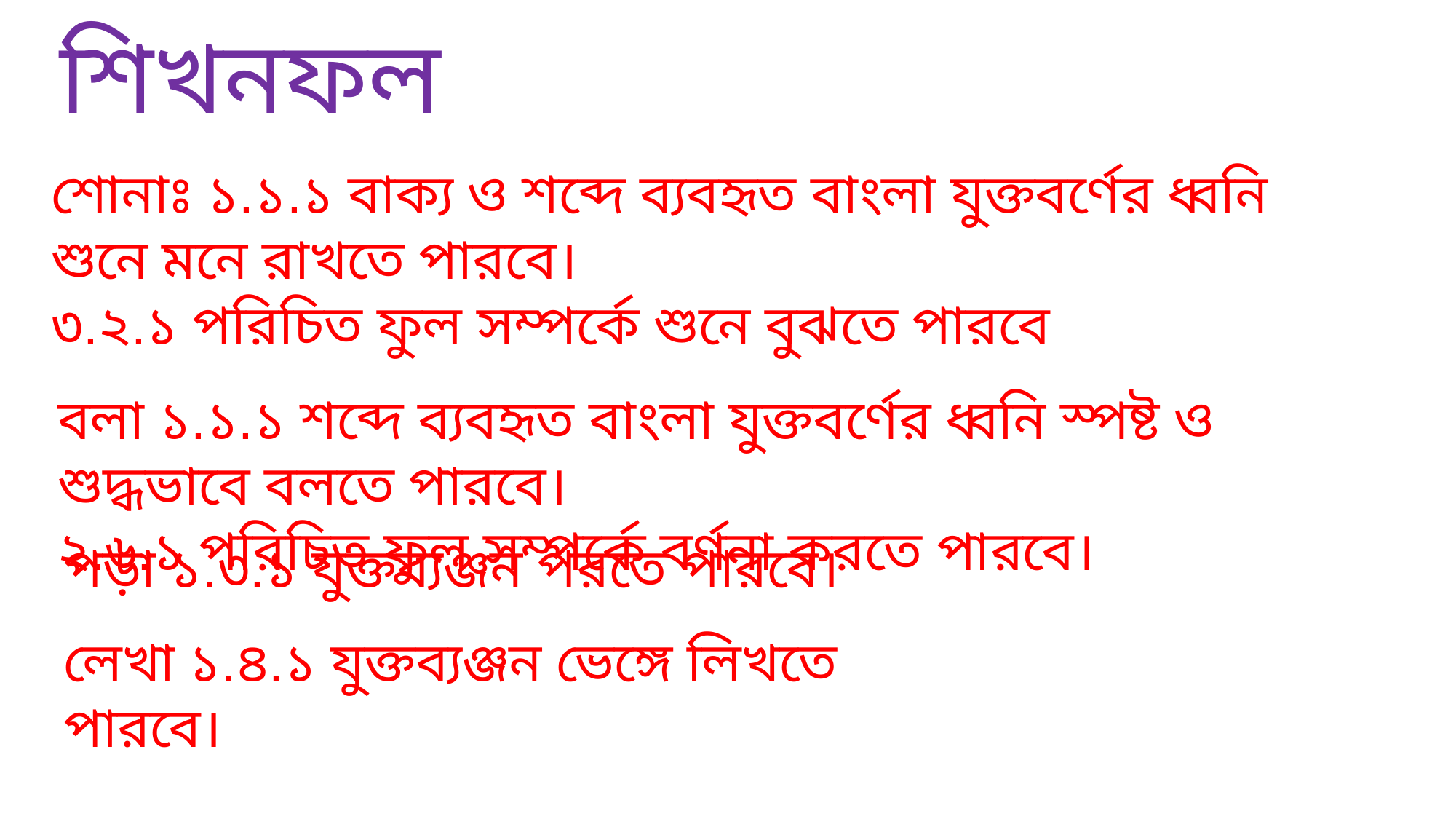

শিখনফল
শোনাঃ ১.১.১ বাক্য ও শব্দে ব্যবহৃত বাংলা যুক্তবর্ণের ধ্বনি শুনে মনে রাখতে পারবে।
৩.২.১ পরিচিত ফুল সম্পর্কে শুনে বুঝতে পারবে
বলা ১.১.১ শব্দে ব্যবহৃত বাংলা যুক্তবর্ণের ধ্বনি স্পষ্ট ও শুদ্ধভাবে বলতে পারবে।
২.৬.১ পরিচিত ফুল সম্পর্কে বর্ণনা করতে পারবে।
পড়া ১.৩.১ যুক্তব্যঞ্জন পরতে পারবে।
লেখা ১.৪.১ যুক্তব্যঞ্জন ভেঙ্গে লিখতে পারবে।